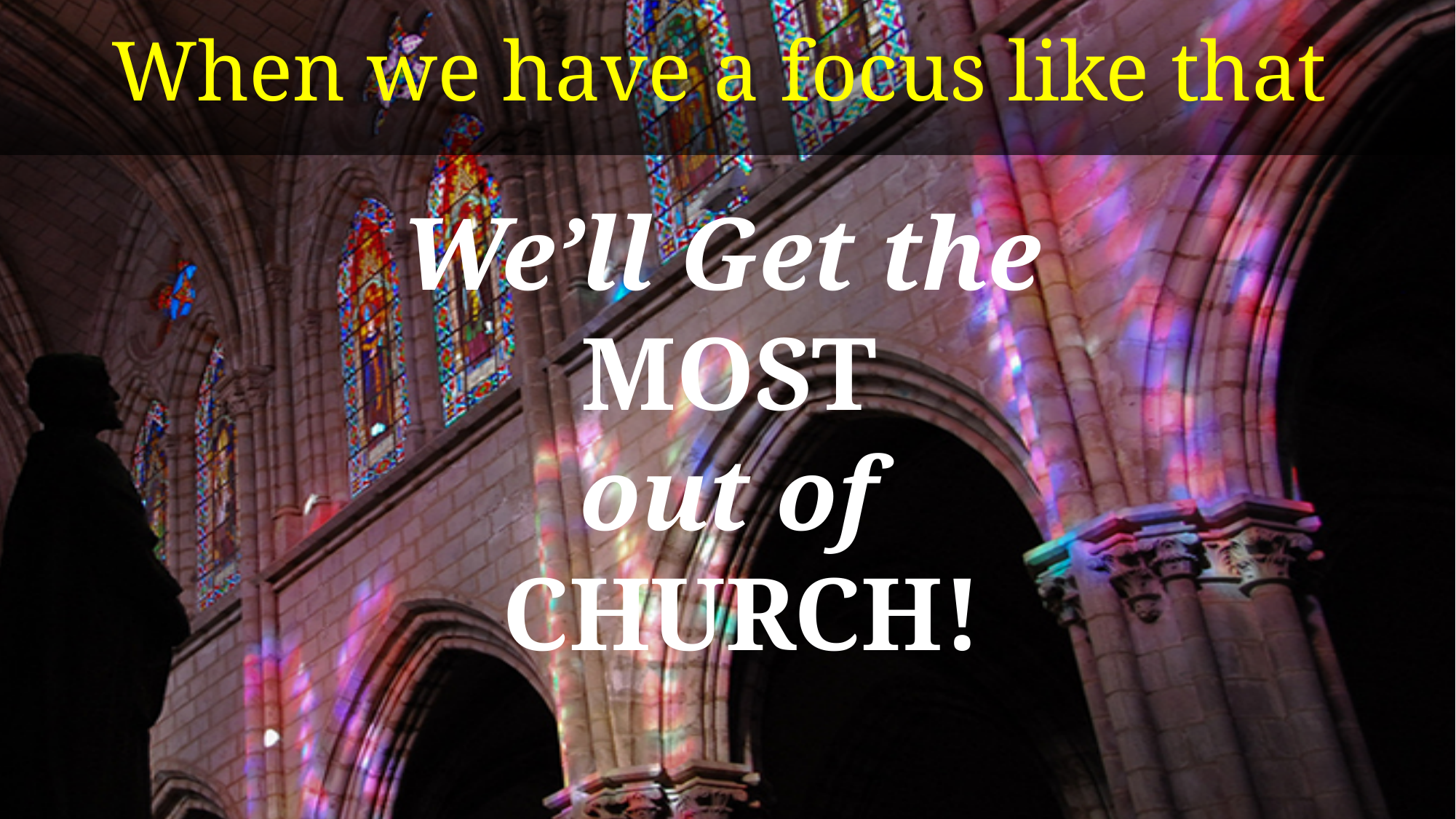

# When we have a focus like that
We’ll Get the
MOST
out of
CHURCH!